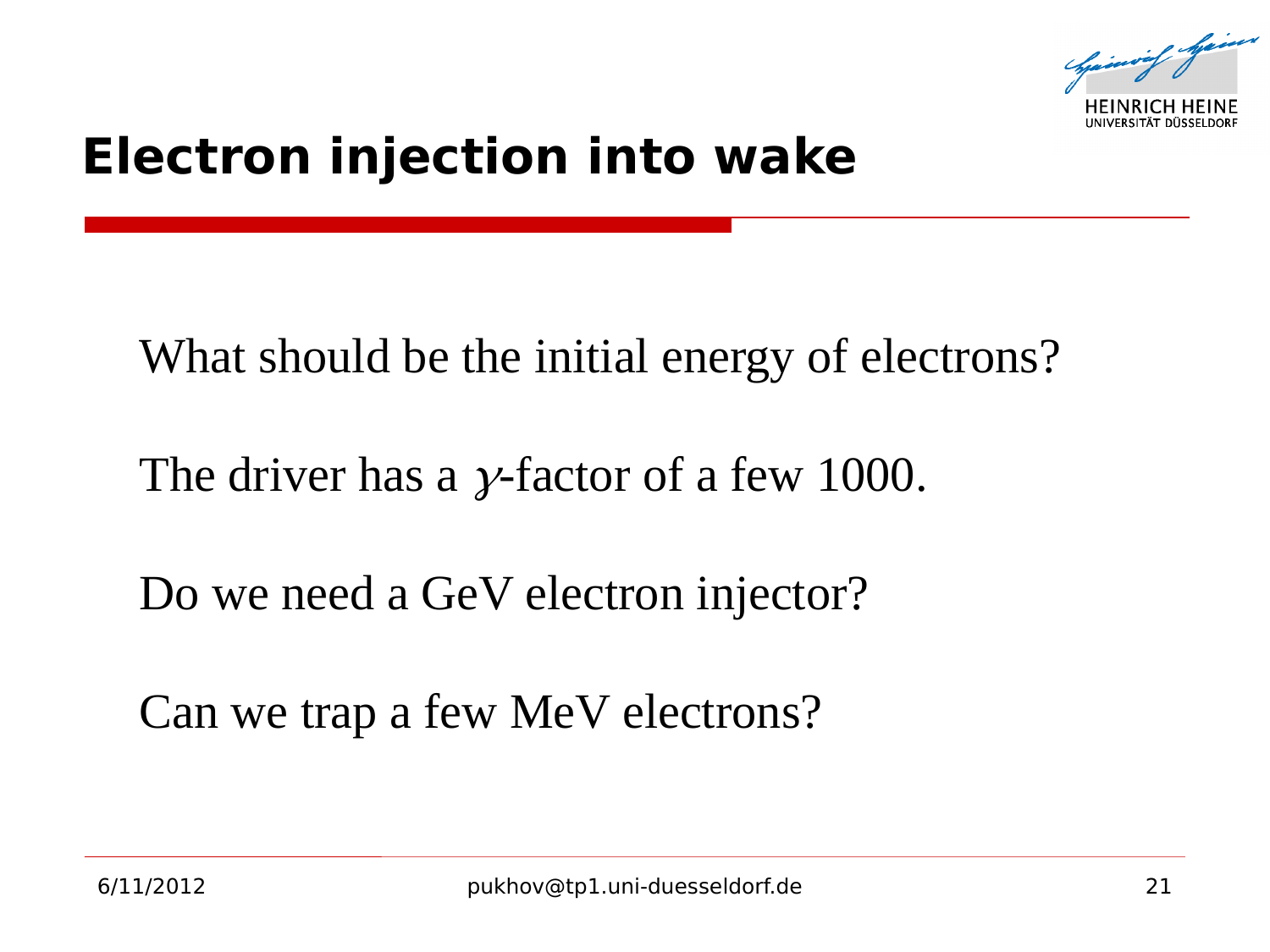

# Electron injection into wake
What should be the initial energy of electrons?

The driver has a γ-factor of a few 1000.

Do we need a GeV electron injector?

Can we trap a few MeV electrons?
6/11/2012
pukhov@tp1.uni-duesseldorf.de
21